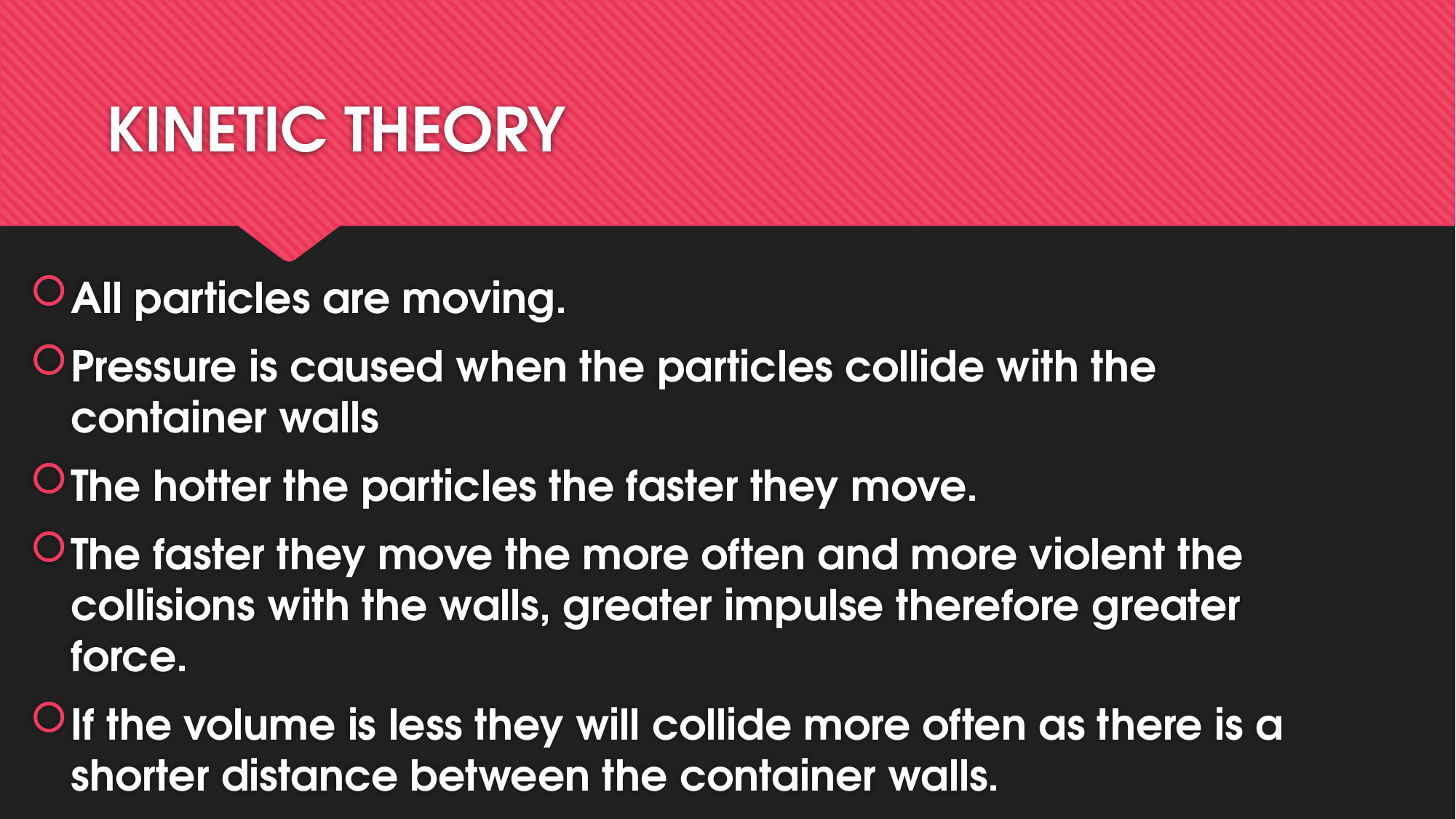

# KINETIC THEORY
All particles are moving.
Pressure is caused when the particles collide with the container walls
The hotter the particles the faster they move.
The faster they move the more often and more violent the collisions with the walls, greater impulse therefore greater force.
If the volume is less they will collide more often as there is a shorter distance between the container walls.